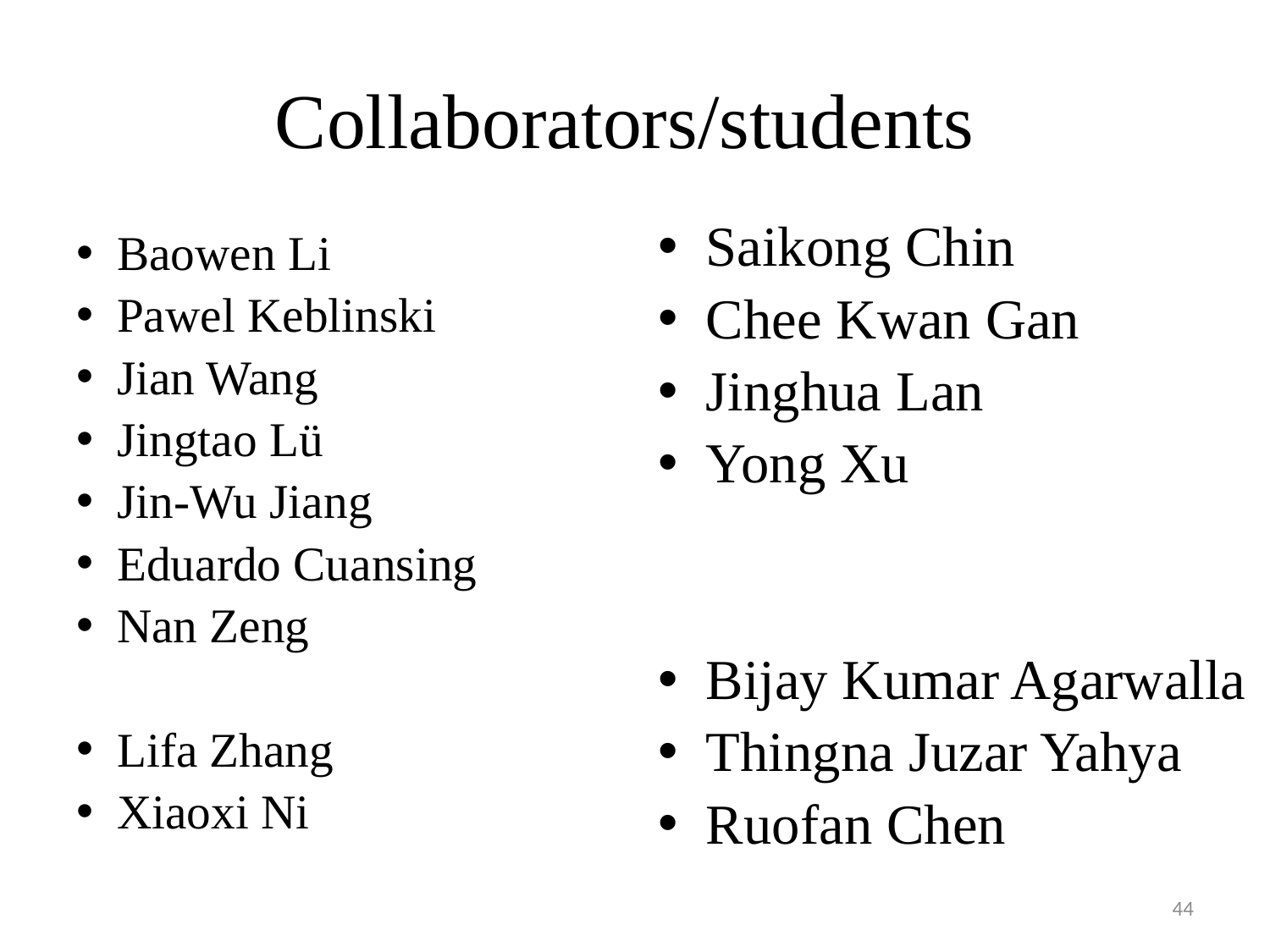

# Collaborators/students
Saikong Chin
Chee Kwan Gan
Jinghua Lan
Yong Xu

Bijay Kumar Agarwalla
Thingna Juzar Yahya
Ruofan Chen
Baowen Li
Pawel Keblinski
Jian Wang
Jingtao Lü
Jin-Wu Jiang
Eduardo Cuansing
Nan Zeng

Lifa Zhang
Xiaoxi Ni
44